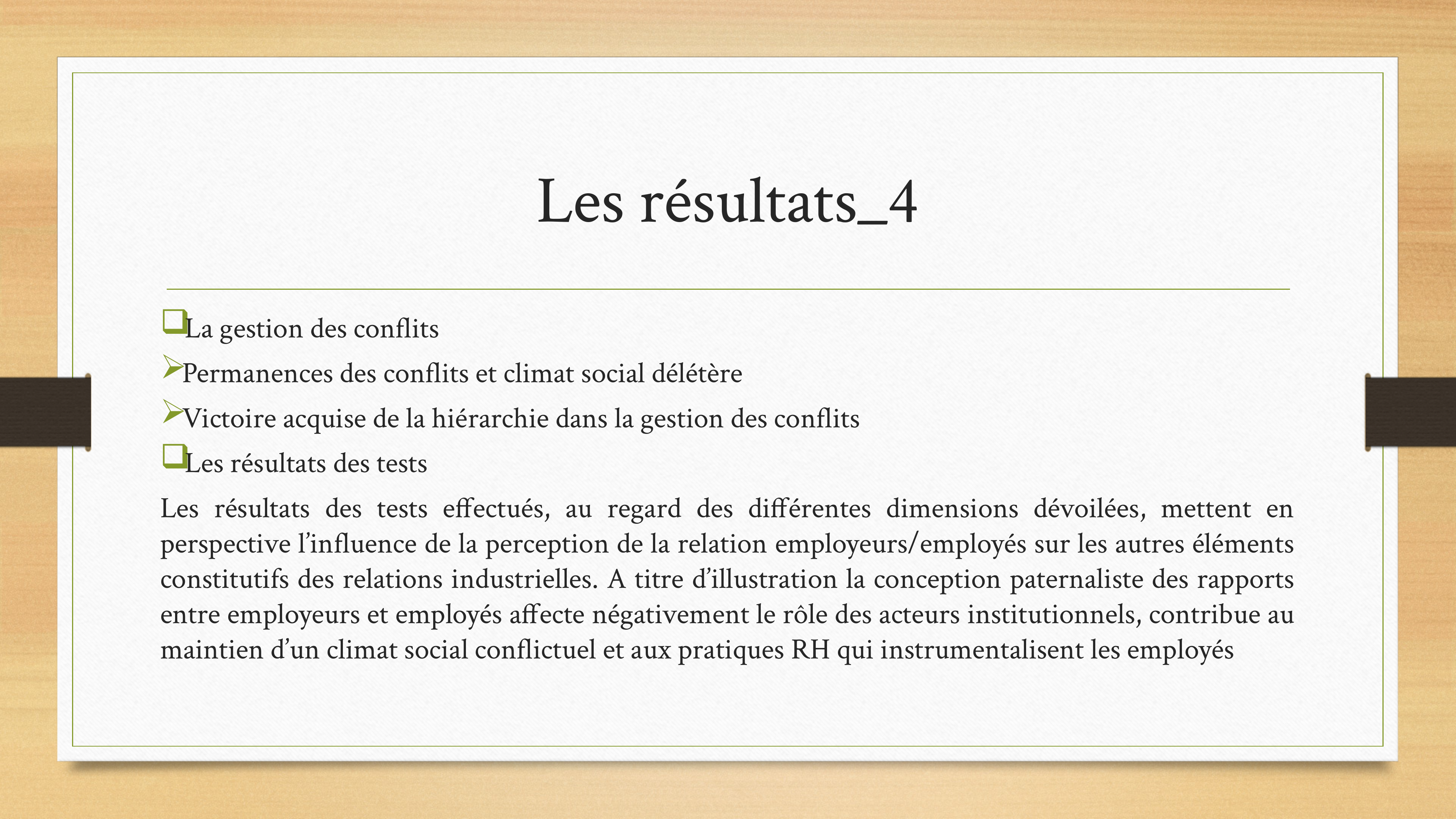

# Les résultats_4
La gestion des conflits
Permanences des conflits et climat social délétère
Victoire acquise de la hiérarchie dans la gestion des conflits
Les résultats des tests
Les résultats des tests effectués, au regard des différentes dimensions dévoilées, mettent en perspective l’influence de la perception de la relation employeurs/employés sur les autres éléments constitutifs des relations industrielles. A titre d’illustration la conception paternaliste des rapports entre employeurs et employés affecte négativement le rôle des acteurs institutionnels, contribue au maintien d’un climat social conflictuel et aux pratiques RH qui instrumentalisent les employés